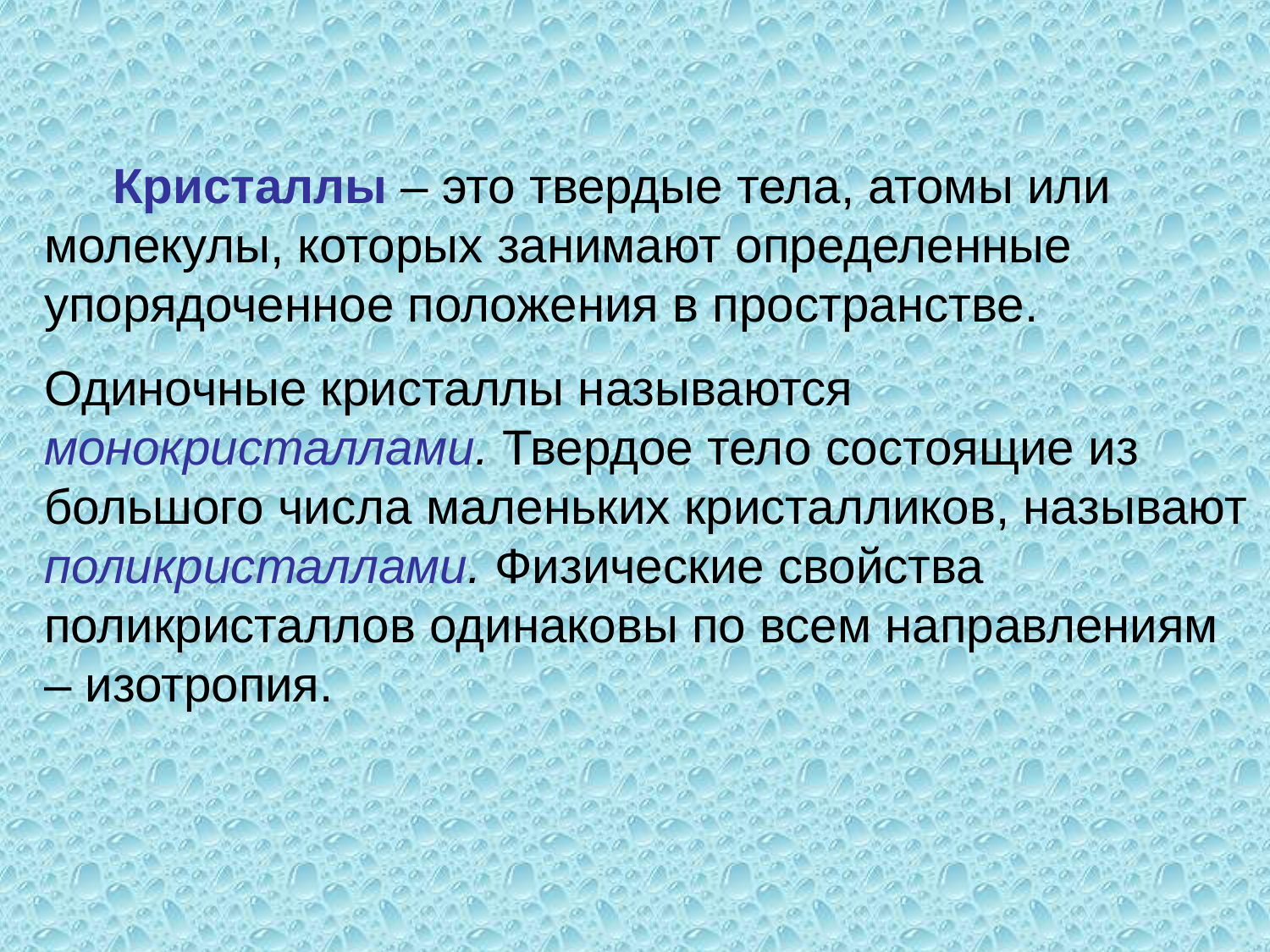

Кристаллы – это твердые тела, атомы или молекулы, которых занимают определенные упорядоченное положения в пространстве.
Одиночные кристаллы называются монокристаллами. Твердое тело состоящие из большого числа маленьких кристалликов, называют поликристаллами. Физические свойства поликристаллов одинаковы по всем направлениям – изотропия.